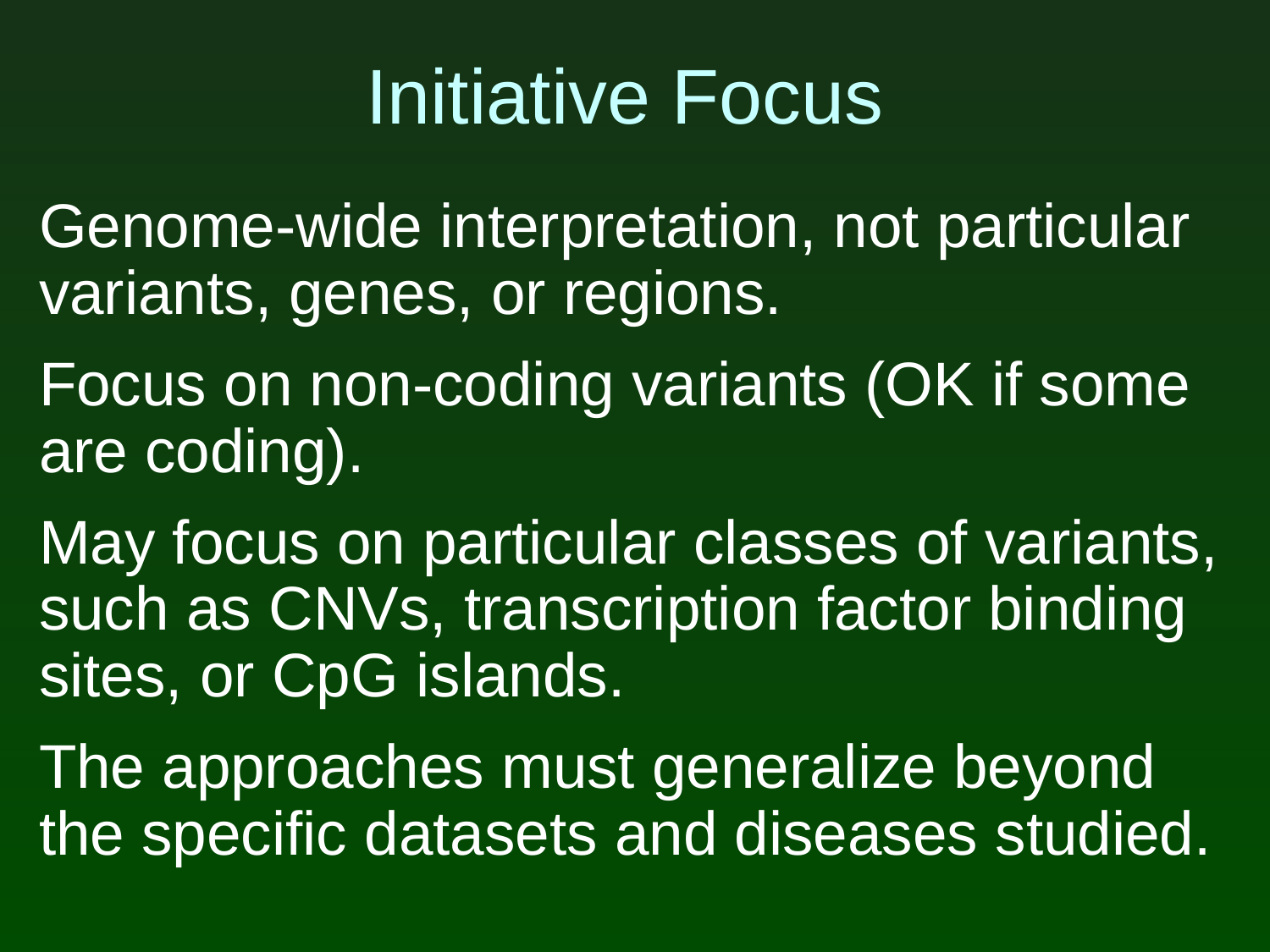

# Initiative Focus
Genome-wide interpretation, not particular variants, genes, or regions.
Focus on non-coding variants (OK if some are coding).
May focus on particular classes of variants, such as CNVs, transcription factor binding sites, or CpG islands.
The approaches must generalize beyond the specific datasets and diseases studied.